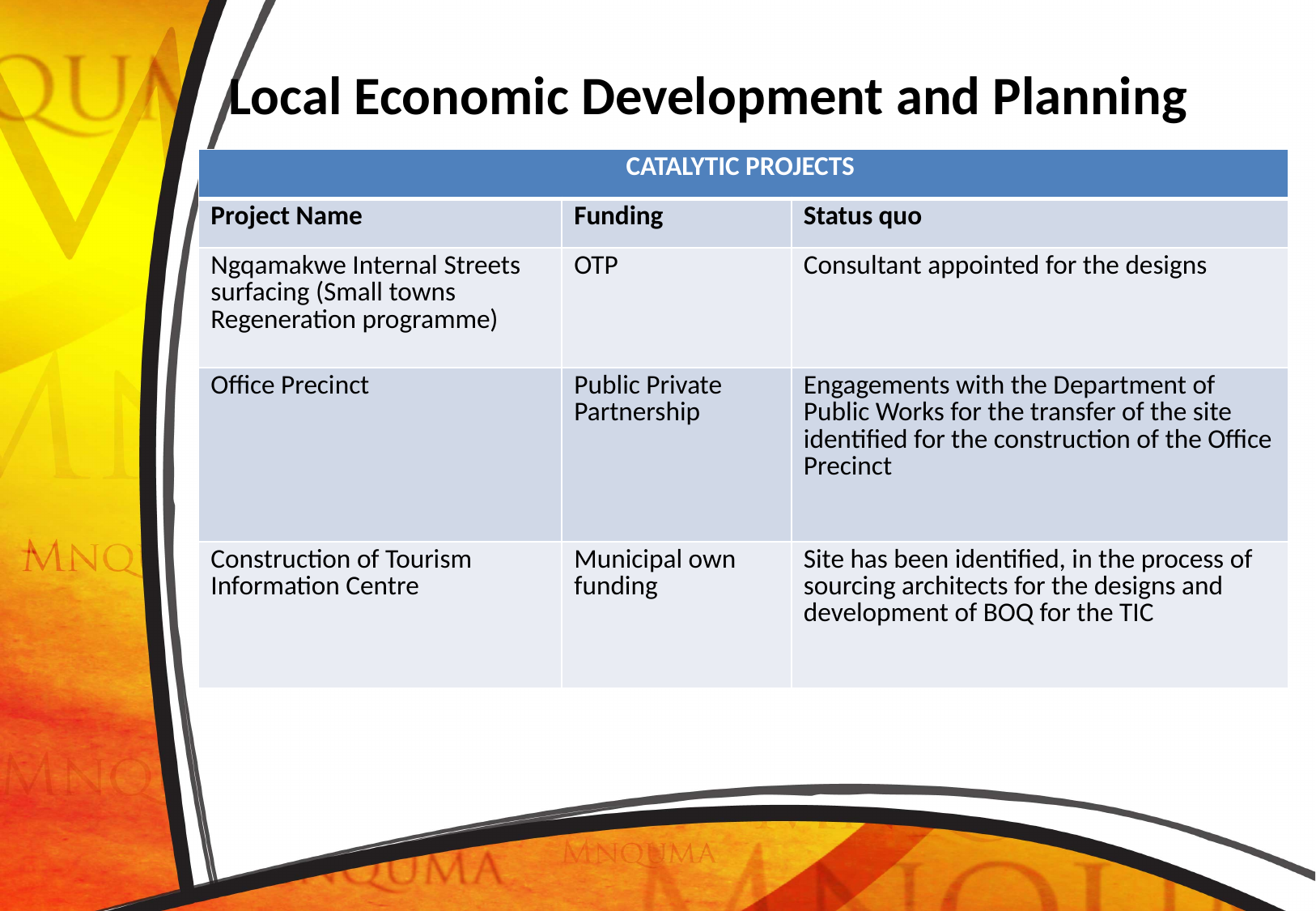

# Local Economic Development and Planning
| CATALYTIC PROJECTS |  |  |
| --- | --- | --- |
| Project Name | Funding | Status quo |
| Ngqamakwe Internal Streets surfacing (Small towns Regeneration programme) | OTP | Consultant appointed for the designs |
| Office Precinct | Public Private Partnership | Engagements with the Department of Public Works for the transfer of the site identified for the construction of the Office Precinct |
| Construction of Tourism Information Centre | Municipal own funding | Site has been identified, in the process of sourcing architects for the designs and development of BOQ for the TIC |